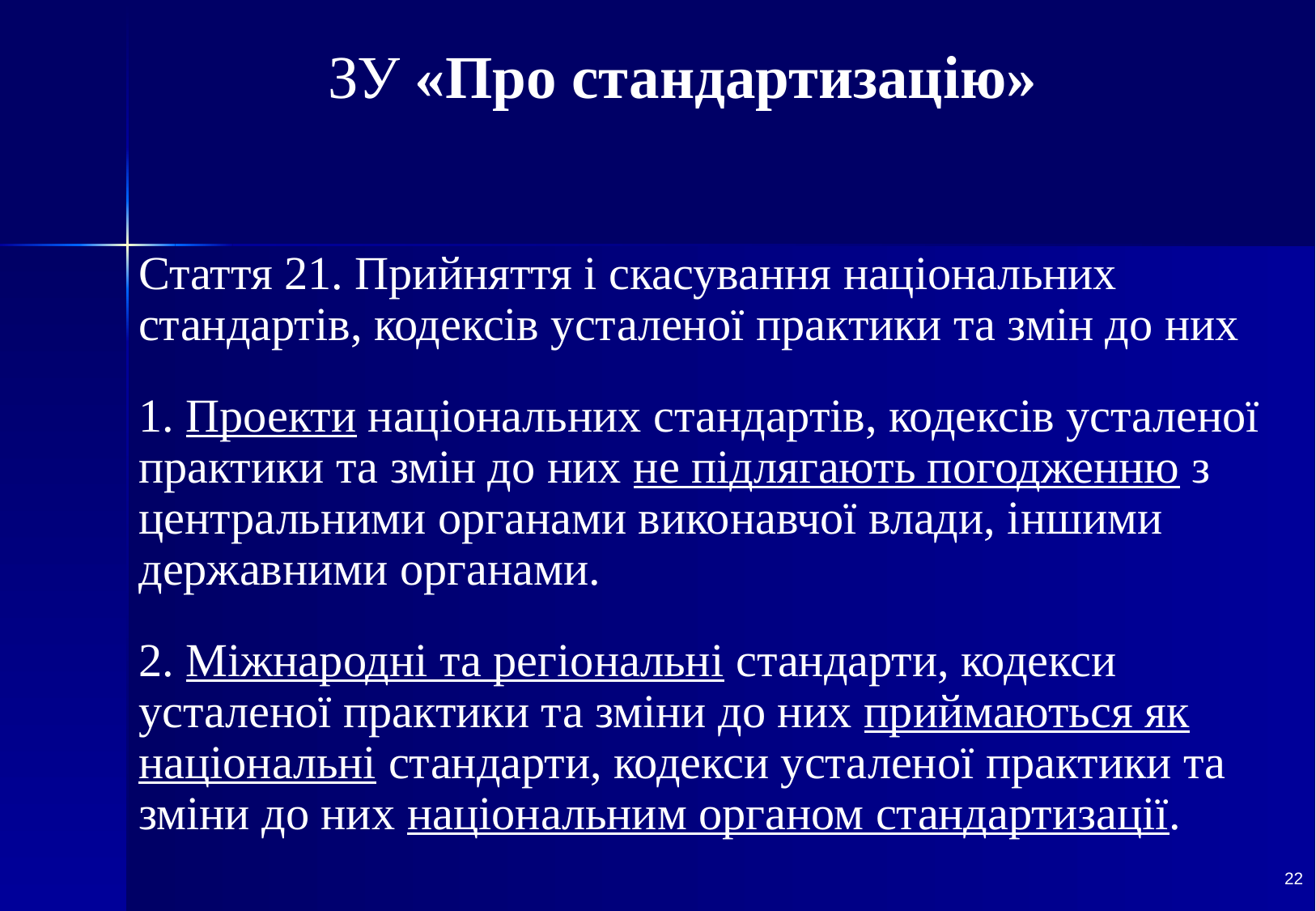

# ЗУ «Про стандартизацію»
Стаття 21. Прийняття і скасування національних стандартів, кодексів усталеної практики та змін до них
1. Проекти національних стандартів, кодексів усталеної практики та змін до них не підлягають погодженню з центральними органами виконавчої влади, іншими державними органами.
2. Міжнародні та регіональні стандарти, кодекси усталеної практики та зміни до них приймаються як національні стандарти, кодекси усталеної практики та зміни до них національним органом стандартизації.

22